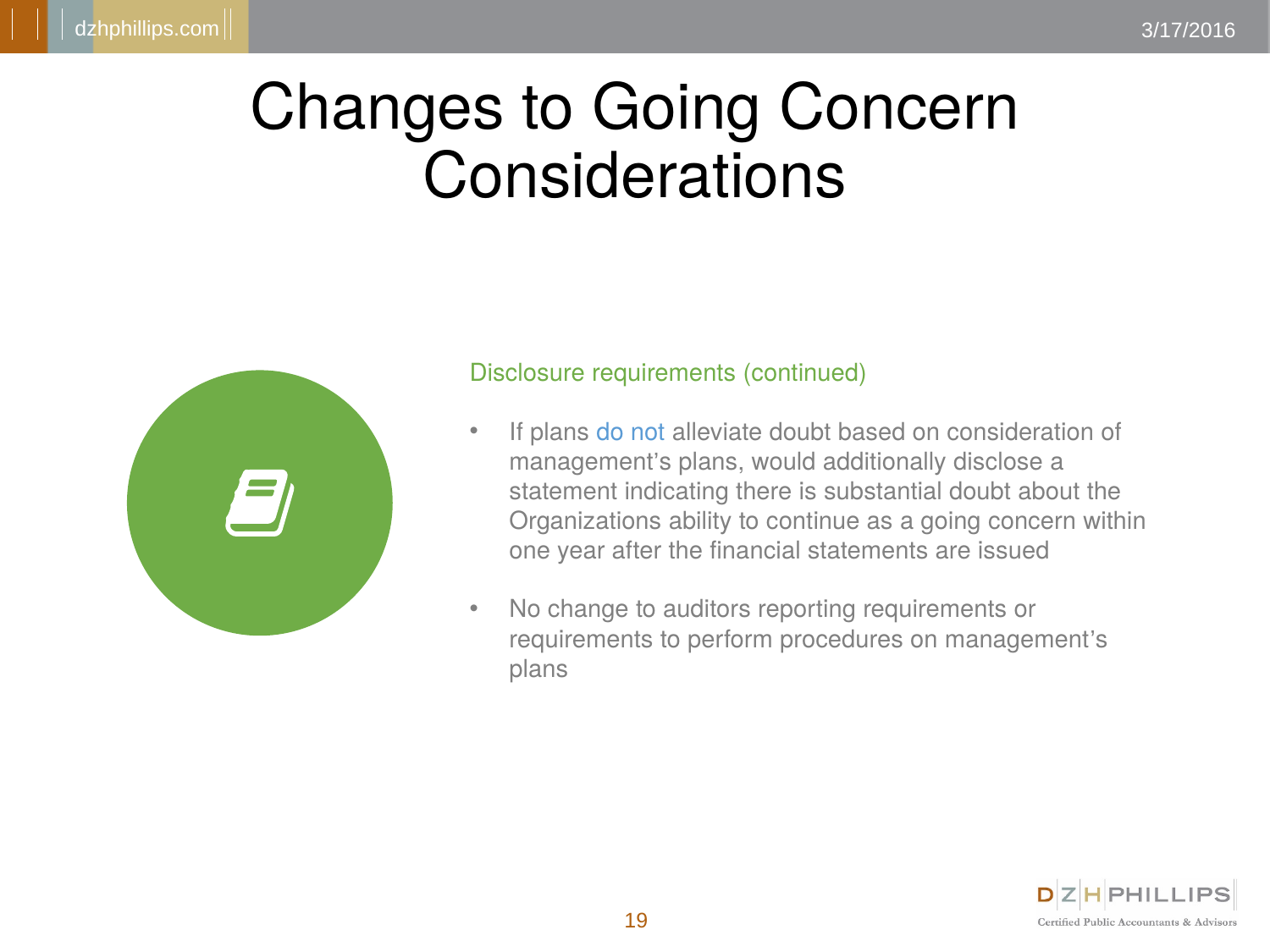

# Changes to Going Concern Considerations

Disclosure requirements (continued)

If plans do not alleviate doubt based on consideration of management’s plans, would additionally disclose a statement indicating there is substantial doubt about the Organizations ability to continue as a going concern within one year after the financial statements are issued

No change to auditors reporting requirements or requirements to perform procedures on management’s plans